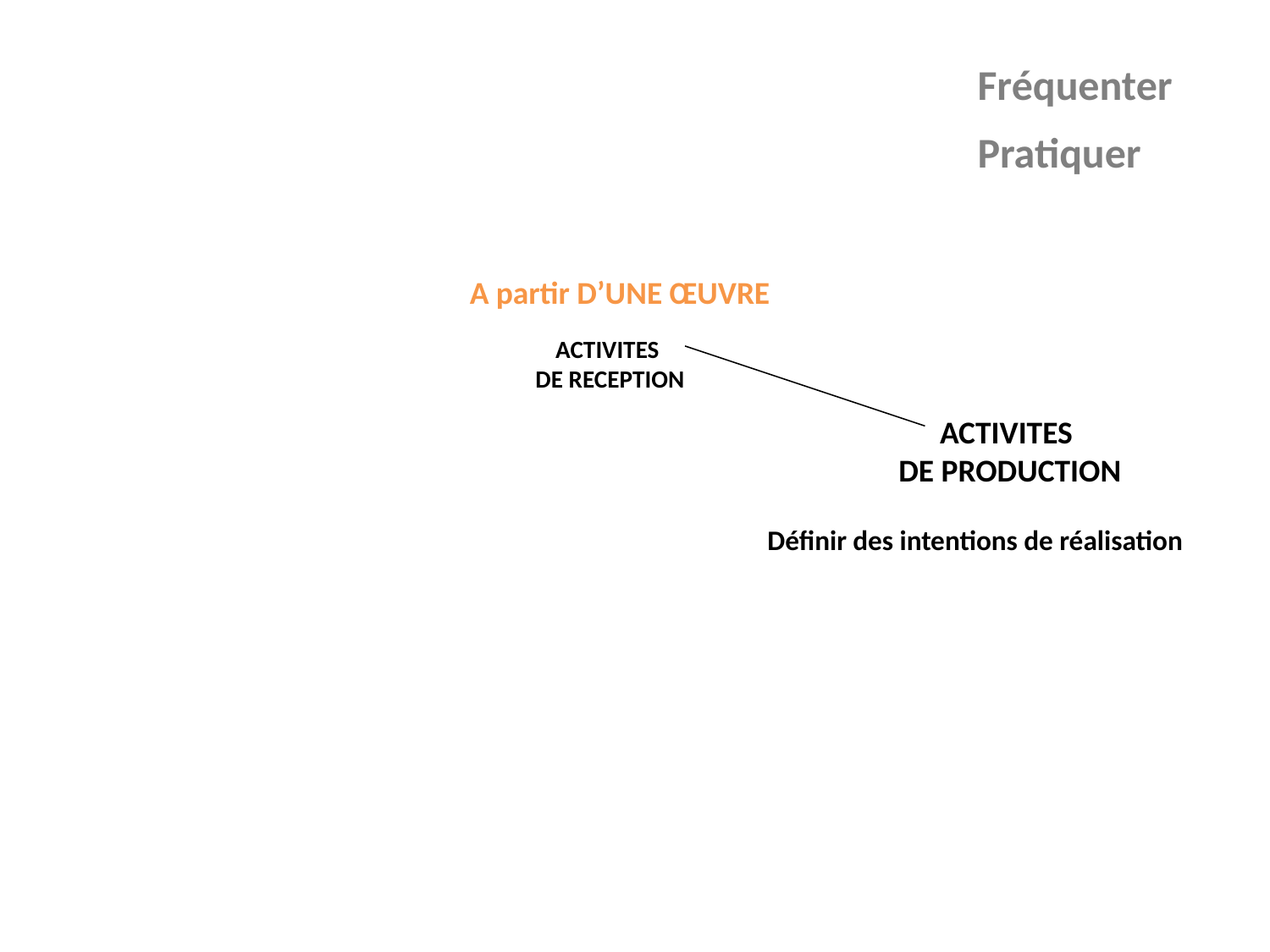

Fréquenter
Pratiquer
A partir D’UNE ŒUVRE
ACTIVITES
DE RECEPTION

ACTIVITES
DE PRODUCTION
Définir des intentions de réalisation